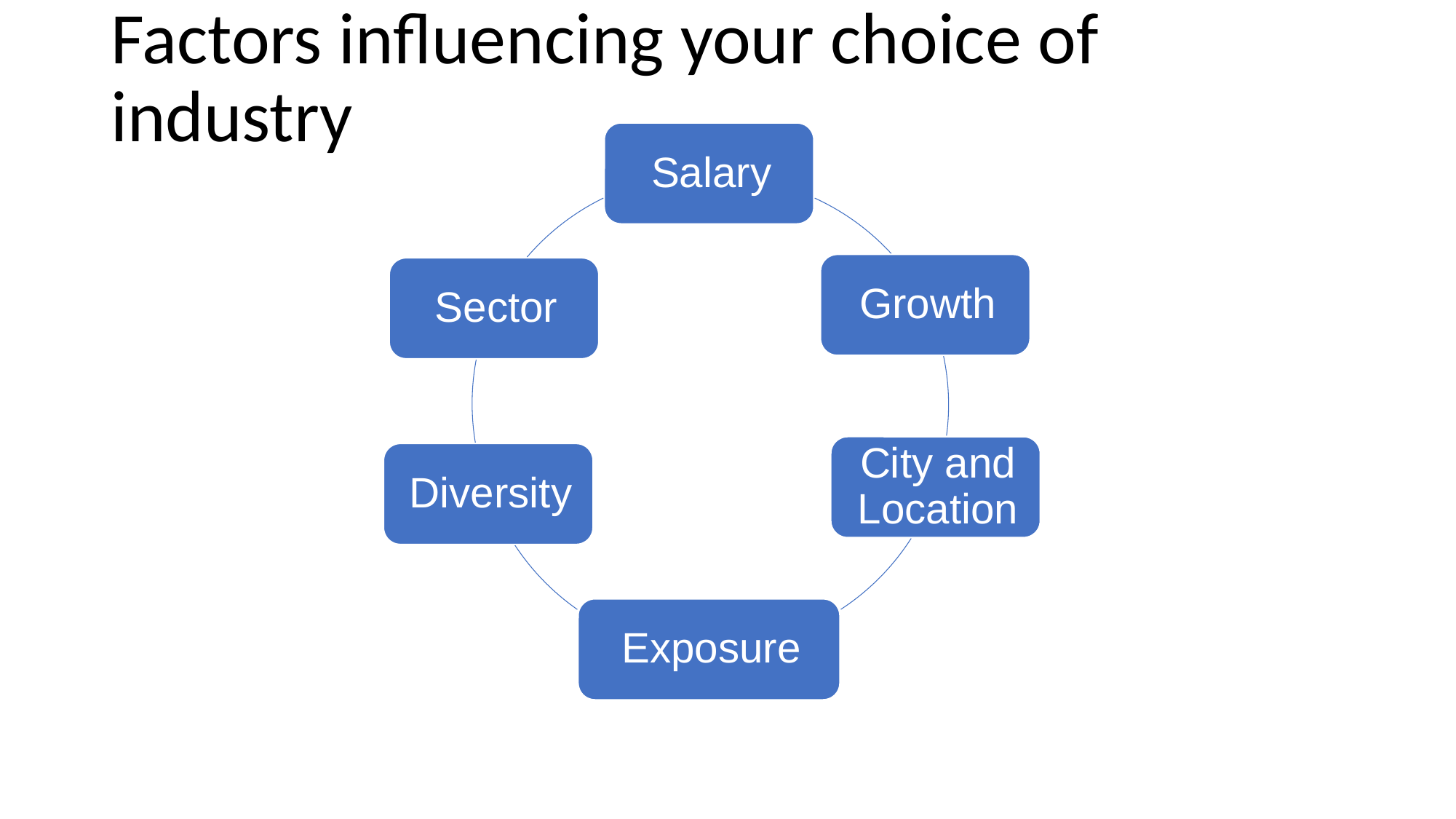

# Factors influencing your choice of industry
Salary
Growth
City and Location
Exposure
Diversity
Sector